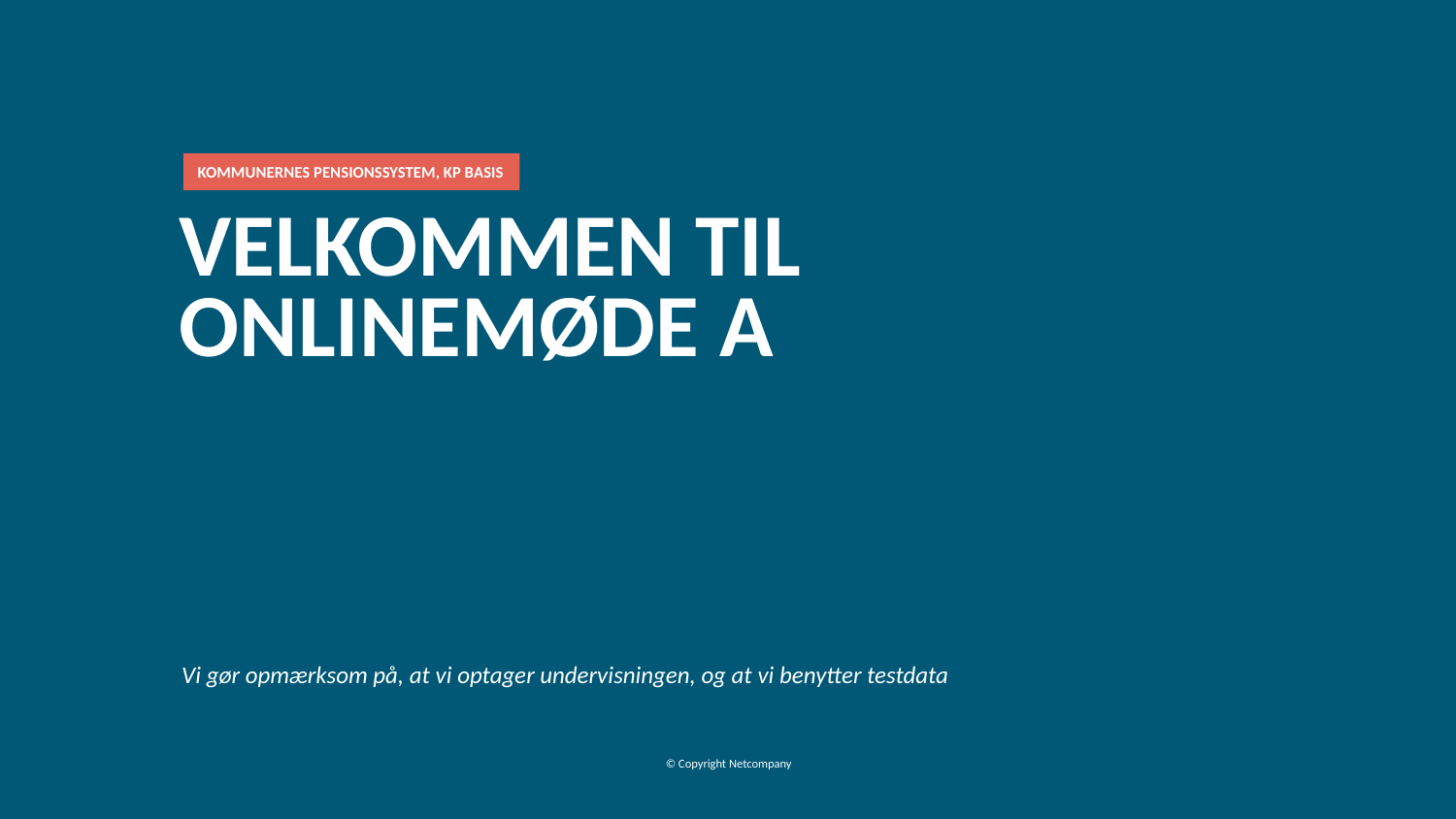

Kommunernes Pensionssystem, KP Basis
# Velkommen til Onlinemøde A

Vi gør opmærksom på, at vi optager undervisningen, og at vi benytter testdata